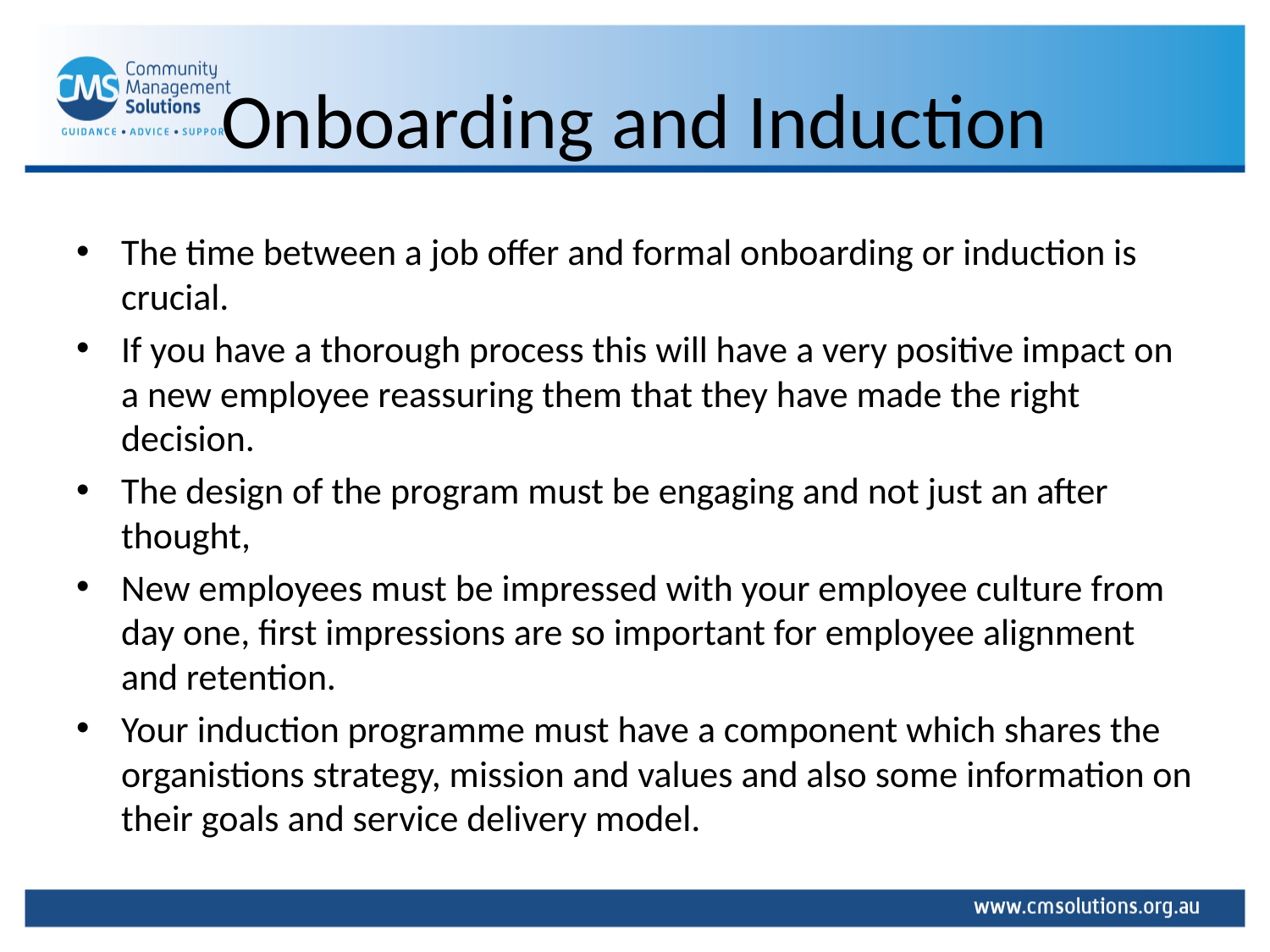

# Onboarding and Induction
The time between a job offer and formal onboarding or induction is crucial.
If you have a thorough process this will have a very positive impact on a new employee reassuring them that they have made the right decision.
The design of the program must be engaging and not just an after thought,
New employees must be impressed with your employee culture from day one, first impressions are so important for employee alignment and retention.
Your induction programme must have a component which shares the organistions strategy, mission and values and also some information on their goals and service delivery model.